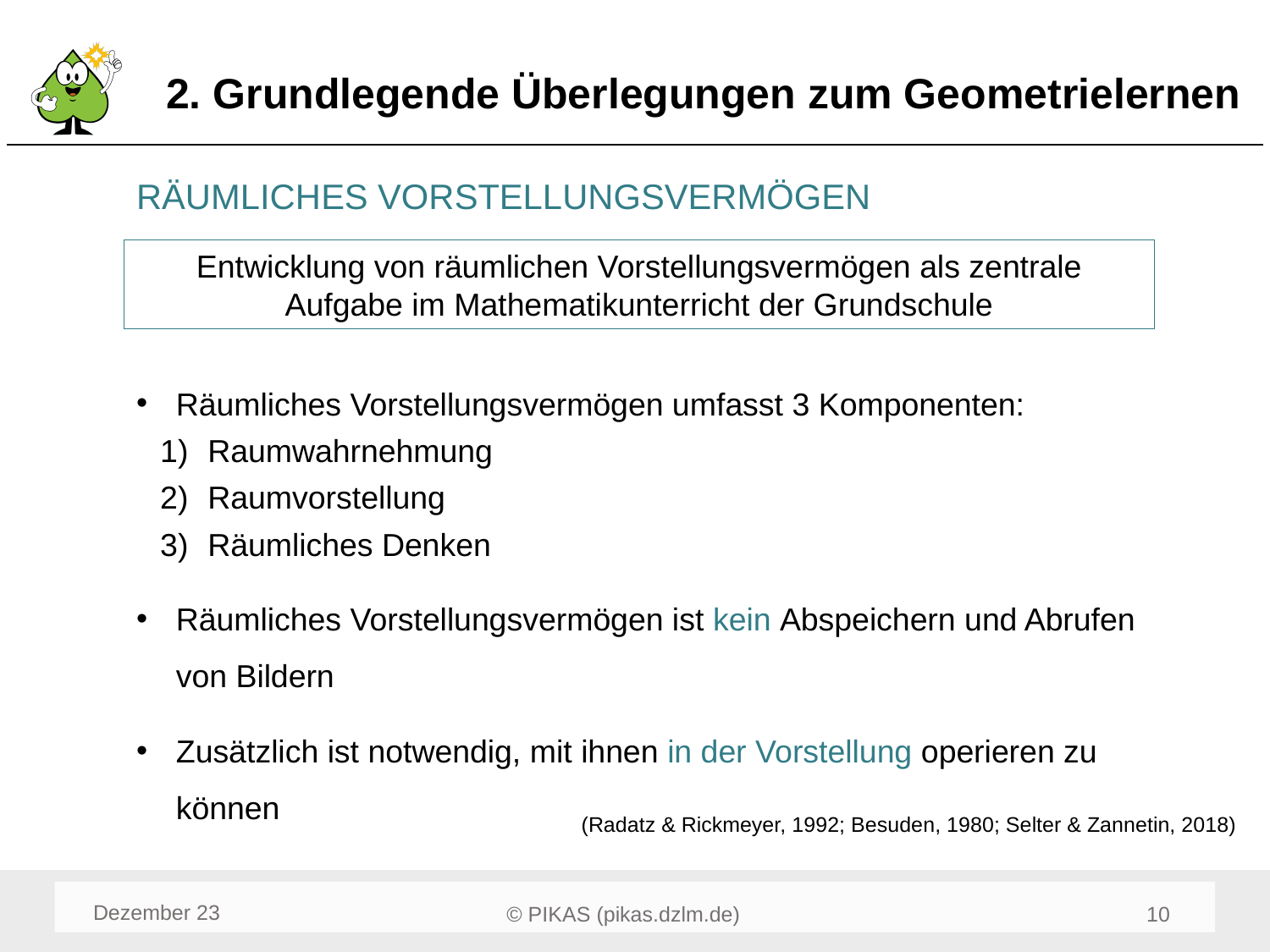

# 2. Grundlegende Überlegungen zum Geometrielernen
RÄUMLICHES VORSTELLUNGSVERMÖGEN
Entwicklung von räumlichen Vorstellungsvermögen als zentrale Aufgabe im Mathematikunterricht der Grundschule
Räumliches Vorstellungsvermögen umfasst 3 Komponenten:
Raumwahrnehmung
Raumvorstellung
Räumliches Denken
Räumliches Vorstellungsvermögen ist kein Abspeichern und Abrufen von Bildern
Zusätzlich ist notwendig, mit ihnen in der Vorstellung operieren zu können

(Radatz & Rickmeyer, 1992; Besuden, 1980; Selter & Zannetin, 2018)
Dezember 23
10